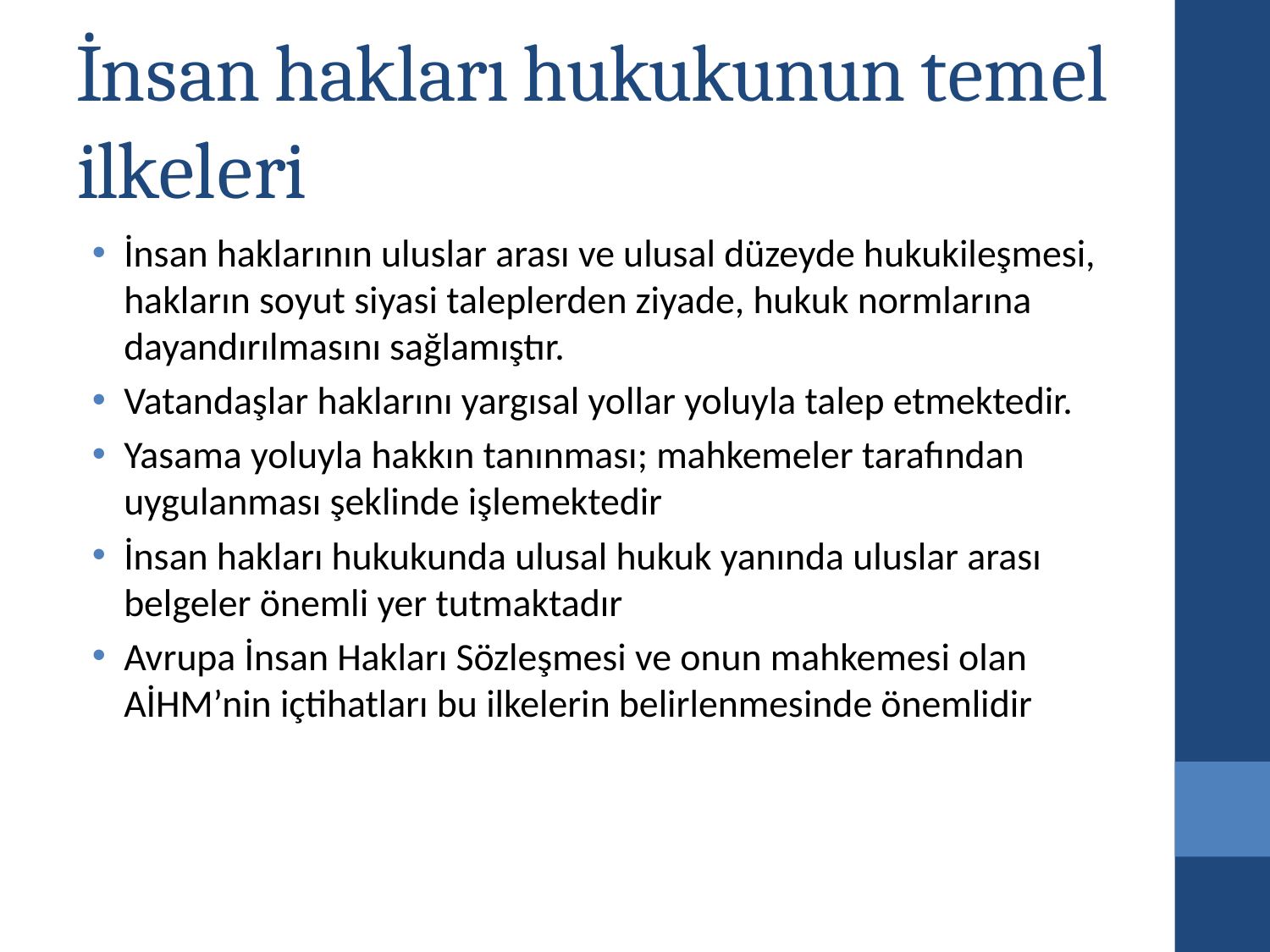

# İnsan hakları hukukunun temel ilkeleri
İnsan haklarının uluslar arası ve ulusal düzeyde hukukileşmesi, hakların soyut siyasi taleplerden ziyade, hukuk normlarına dayandırılmasını sağlamıştır.
Vatandaşlar haklarını yargısal yollar yoluyla talep etmektedir.
Yasama yoluyla hakkın tanınması; mahkemeler tarafından uygulanması şeklinde işlemektedir
İnsan hakları hukukunda ulusal hukuk yanında uluslar arası belgeler önemli yer tutmaktadır
Avrupa İnsan Hakları Sözleşmesi ve onun mahkemesi olan AİHM’nin içtihatları bu ilkelerin belirlenmesinde önemlidir